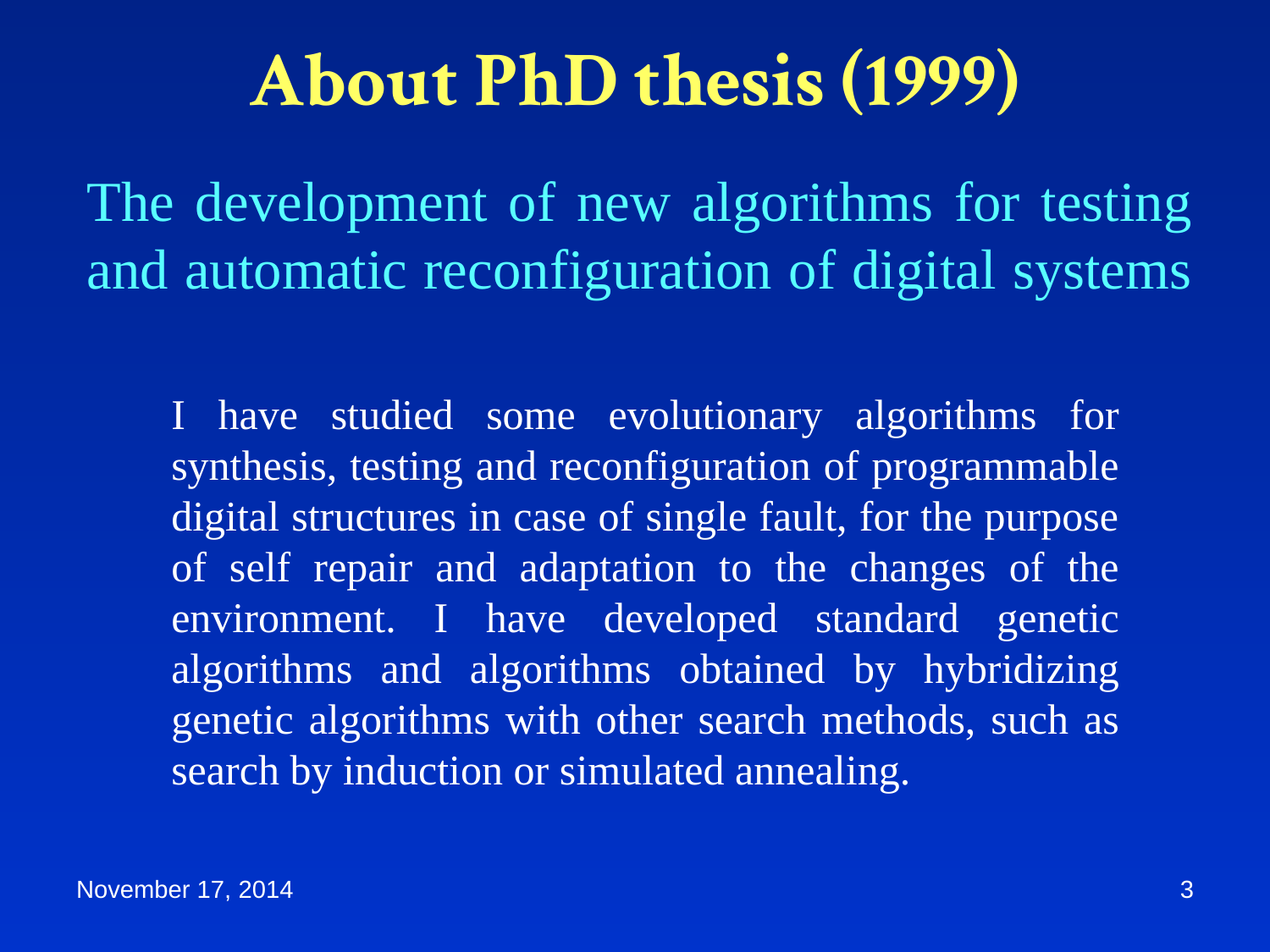

About PhD thesis (1999)
The development of new algorithms for testing and automatic reconfiguration of digital systems

I have studied some evolutionary algorithms for synthesis, testing and reconfiguration of programmable digital structures in case of single fault, for the purpose of self repair and adaptation to the changes of the environment. I have developed standard genetic algorithms and algorithms obtained by hybridizing genetic algorithms with other search methods, such as search by induction or simulated annealing.

November 17, 2014
3